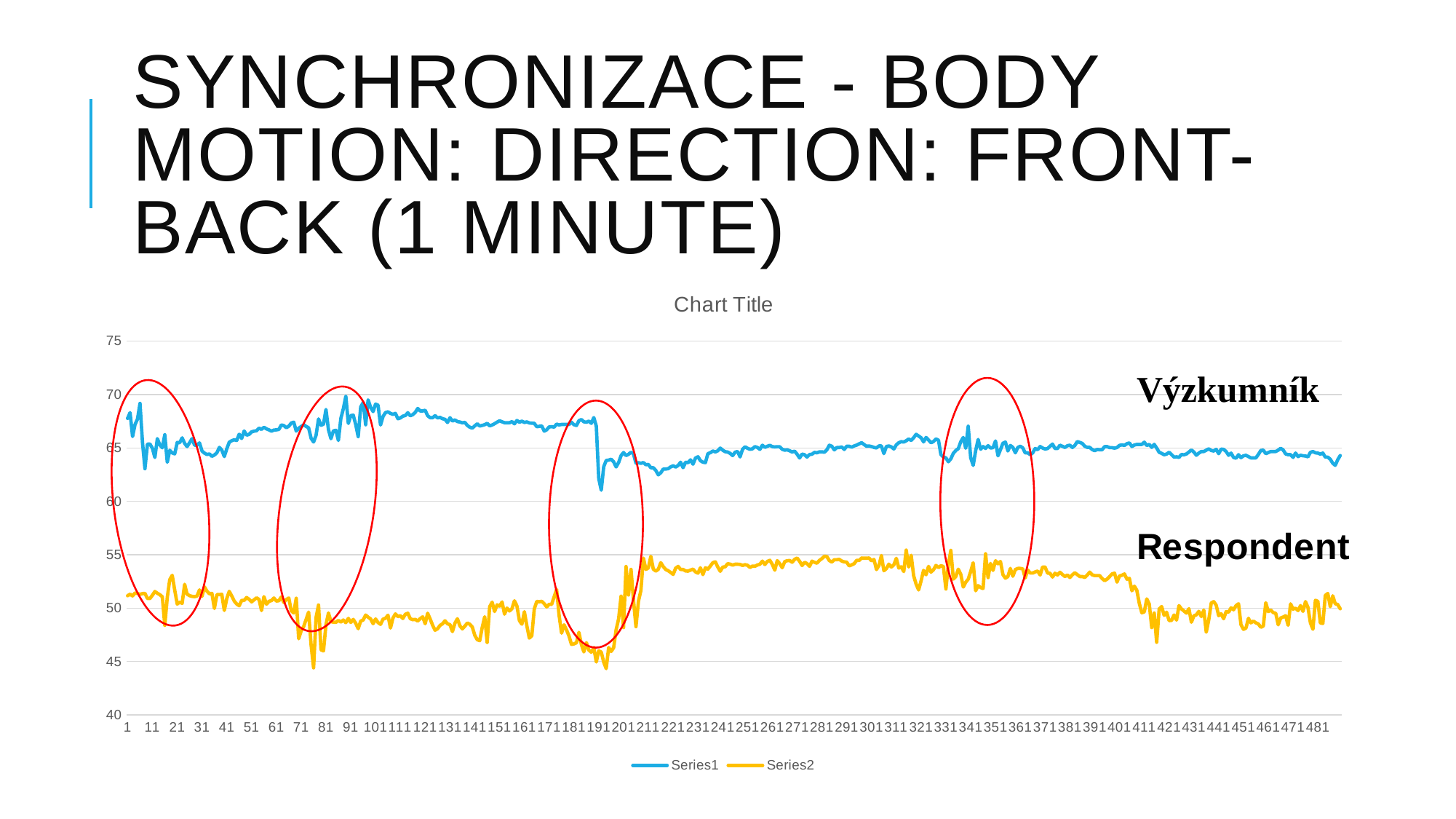

# Synchronizace - Body motion: direction: front-back (1 minute)

### Chart:

| Category |  |  |
|---|---|---|